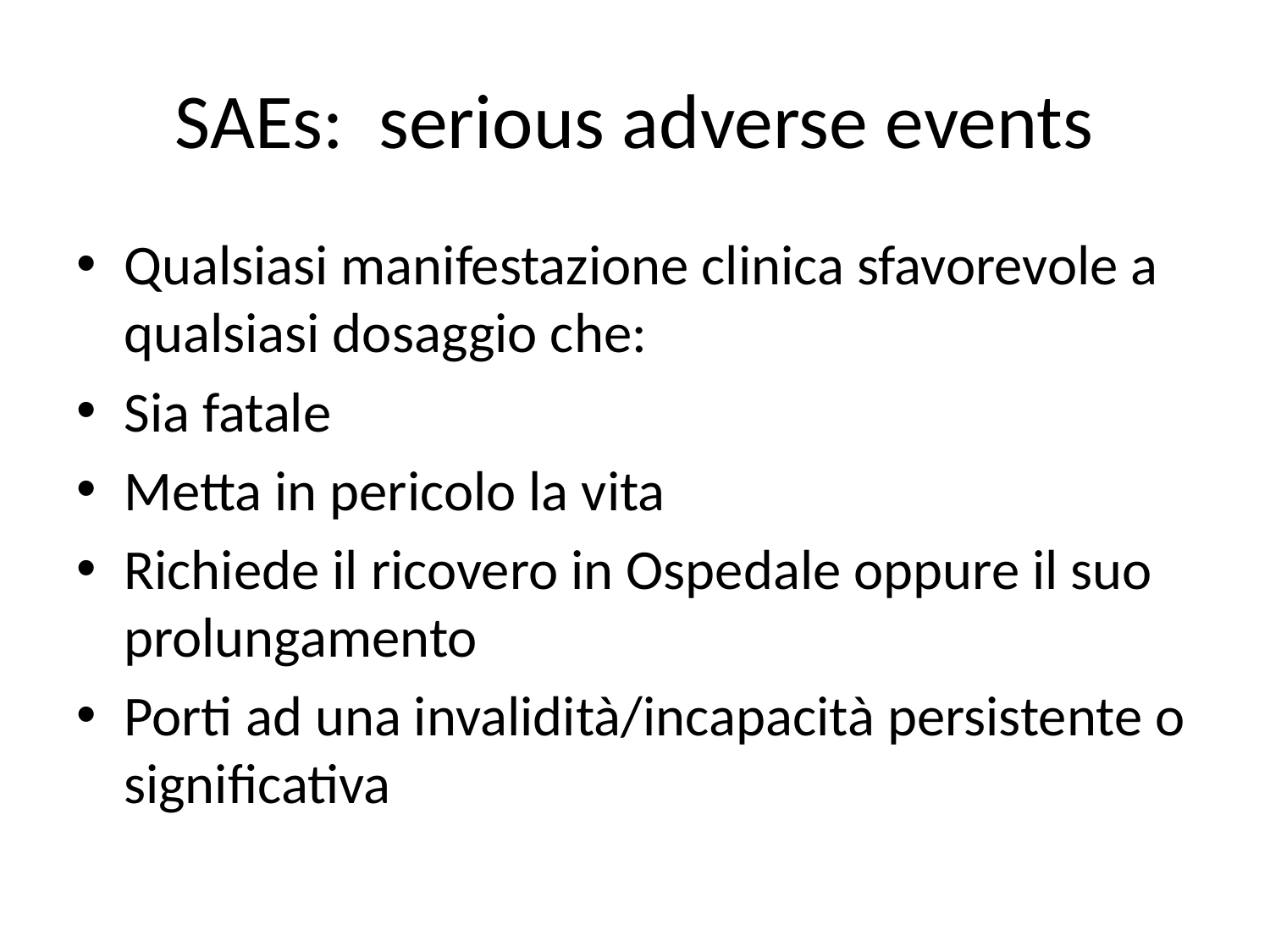

# SAEs:  serious adverse events
Qualsiasi manifestazione clinica sfavorevole a qualsiasi dosaggio che:
Sia fatale
Metta in pericolo la vita
Richiede il ricovero in Ospedale oppure il suo prolungamento
Porti ad una invalidità/incapacità persistente o significativa